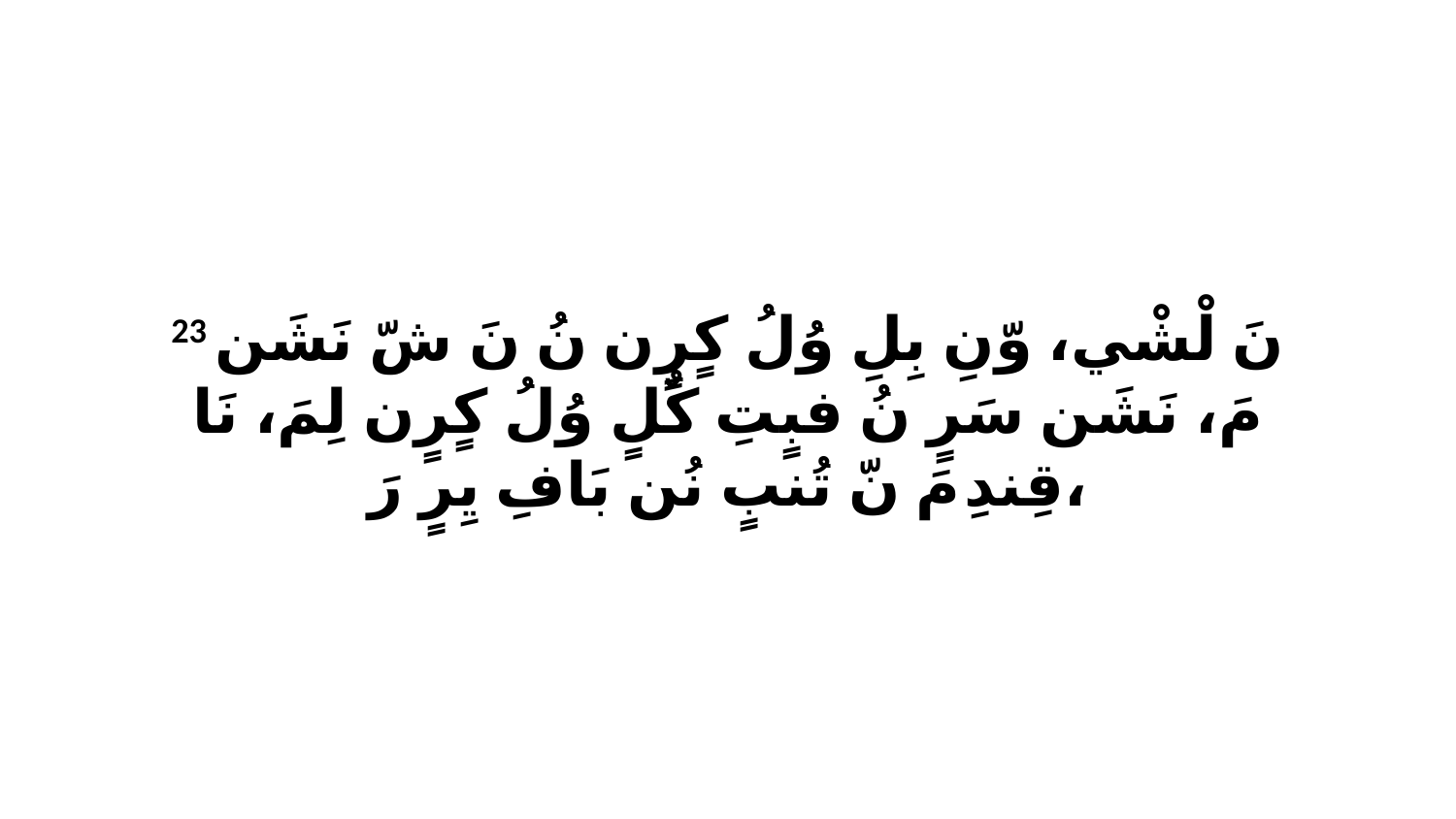

23 نَ لْشْي، وّنِ بِلِ وُلُ كٍرٍن نُ نَ شّ نَشَن مَ، نَشَن سَرٍ نُ فبٍتِ كٌلٍ وُلُ كٍرٍن لِمَ، نَا قِندِ مَ نّ تُنبٍ نُن بَافِ يِرٍ رَ،